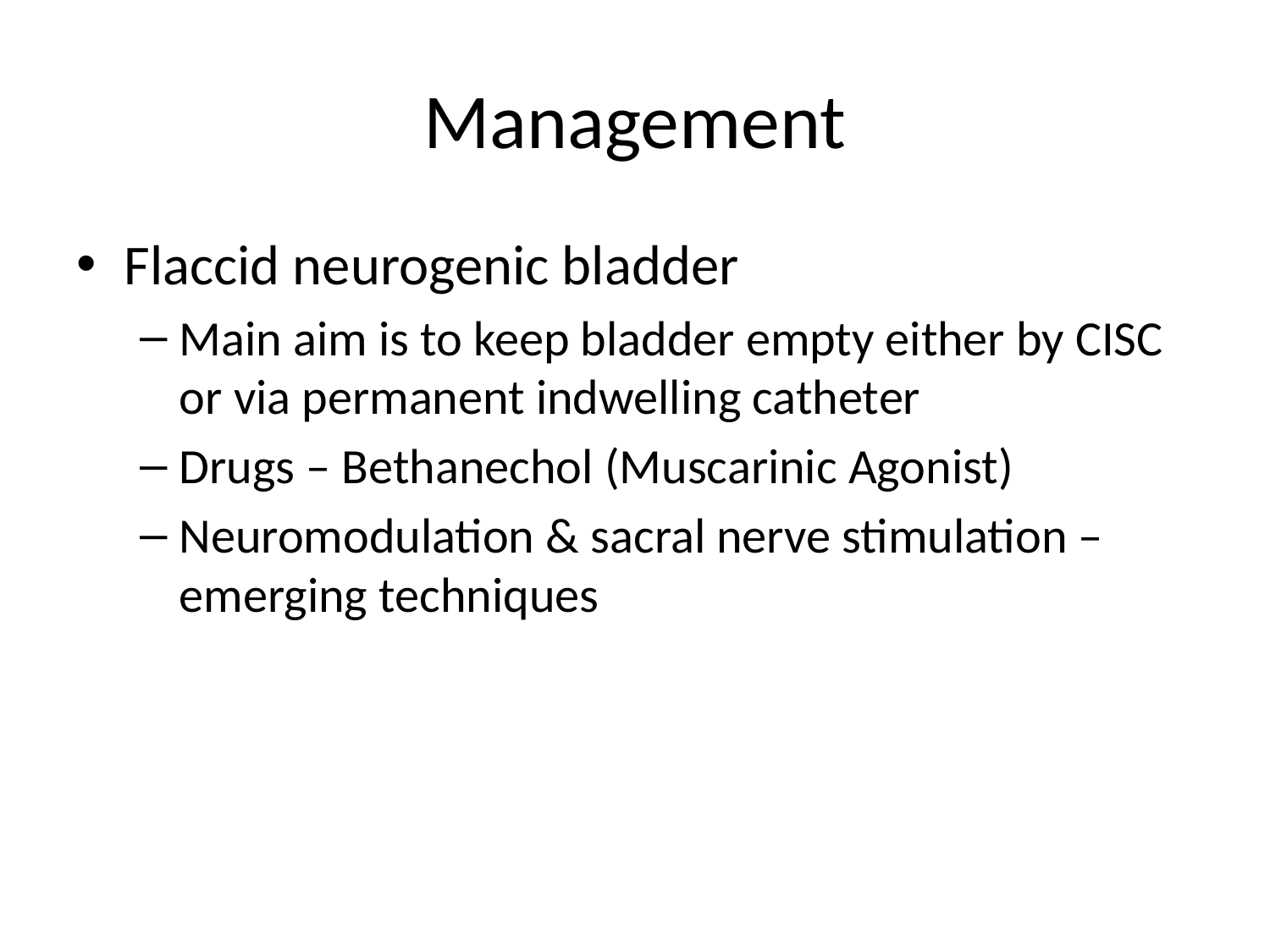

# Management
Flaccid neurogenic bladder
Main aim is to keep bladder empty either by CISC or via permanent indwelling catheter
Drugs – Bethanechol (Muscarinic Agonist)
Neuromodulation & sacral nerve stimulation – emerging techniques